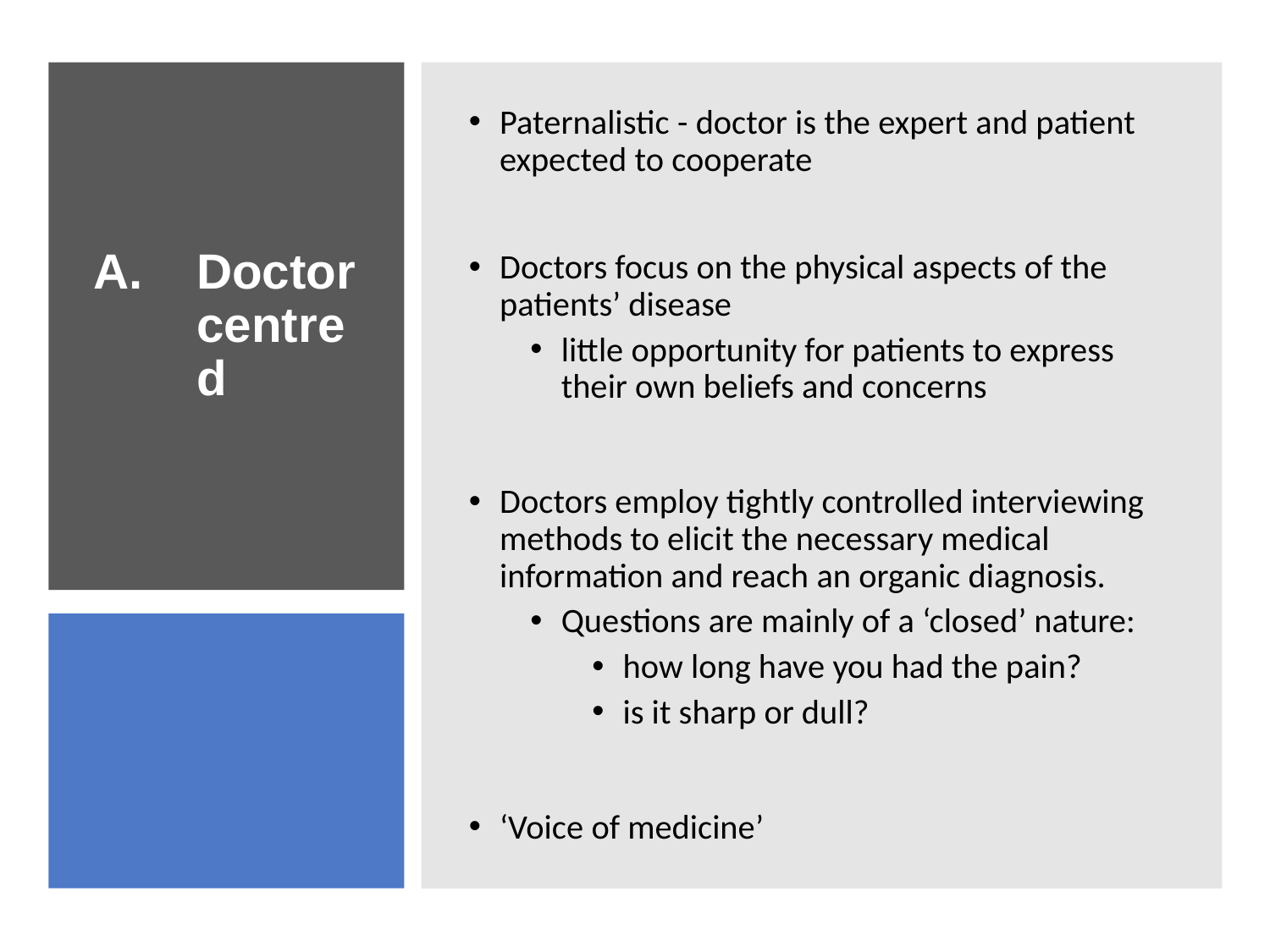

Paternalistic - doctor is the expert and patient expected to cooperate

Doctors focus on the physical aspects of the patients’ disease
little opportunity for patients to express their own beliefs and concerns

Doctors employ tightly controlled interviewing methods to elicit the necessary medical information and reach an organic diagnosis.
Questions are mainly of a ‘closed’ nature:
how long have you had the pain?
is it sharp or dull?

‘Voice of medicine’
# Doctor centred